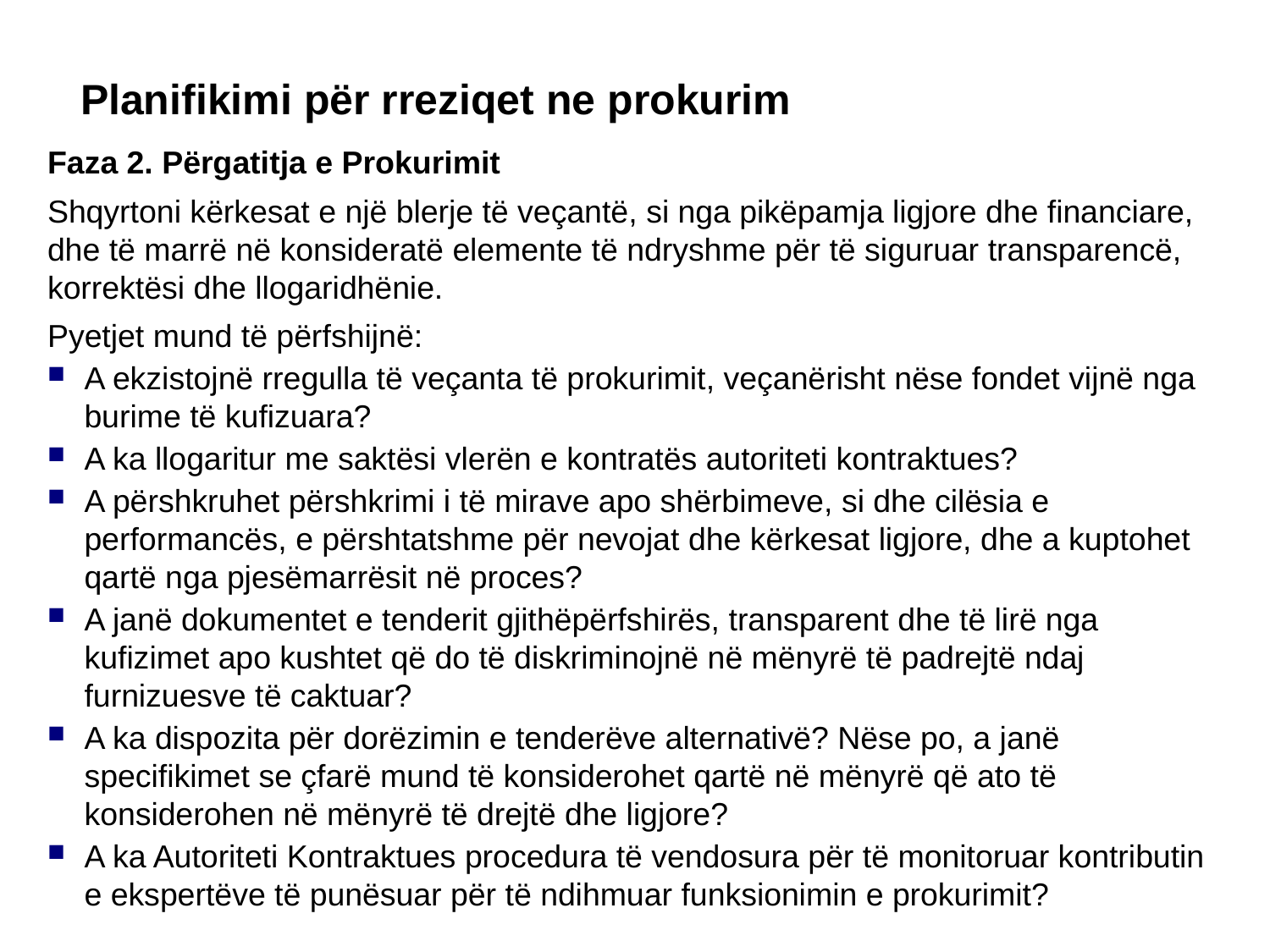

Planifikimi për rreziqet ne prokurim
Faza 2. Përgatitja e Prokurimit
Shqyrtoni kërkesat e një blerje të veçantë, si nga pikëpamja ligjore dhe financiare, dhe të marrë në konsideratë elemente të ndryshme për të siguruar transparencë, korrektësi dhe llogaridhënie.
Pyetjet mund të përfshijnë:
A ekzistojnë rregulla të veçanta të prokurimit, veçanërisht nëse fondet vijnë nga burime të kufizuara?
A ka llogaritur me saktësi vlerën e kontratës autoriteti kontraktues?
A përshkruhet përshkrimi i të mirave apo shërbimeve, si dhe cilësia e performancës, e përshtatshme për nevojat dhe kërkesat ligjore, dhe a kuptohet qartë nga pjesëmarrësit në proces?
A janë dokumentet e tenderit gjithëpërfshirës, transparent dhe të lirë nga kufizimet apo kushtet që do të diskriminojnë në mënyrë të padrejtë ndaj furnizuesve të caktuar?
A ka dispozita për dorëzimin e tenderëve alternativë? Nëse po, a janë specifikimet se çfarë mund të konsiderohet qartë në mënyrë që ato të konsiderohen në mënyrë të drejtë dhe ligjore?
A ka Autoriteti Kontraktues procedura të vendosura për të monitoruar kontributin e ekspertëve të punësuar për të ndihmuar funksionimin e prokurimit?